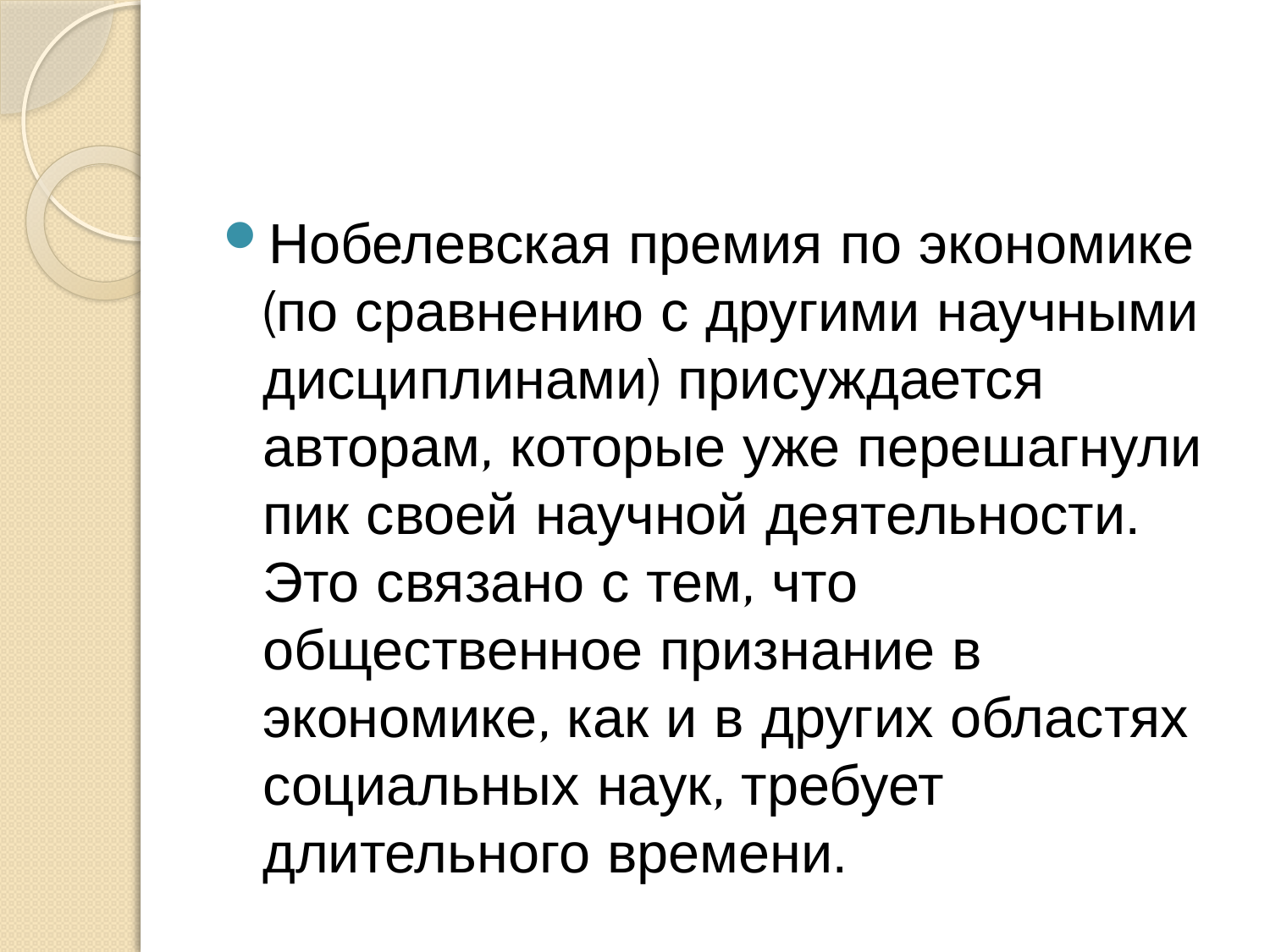

#
Нобелевская премия по экономике (по сравнению с другими научными дисциплинами) присуждается авторам, которые уже перешагнули пик своей научной деятельности. Это связано с тем, что общественное признание в экономике, как и в других областях социальных наук, требует длительного времени.